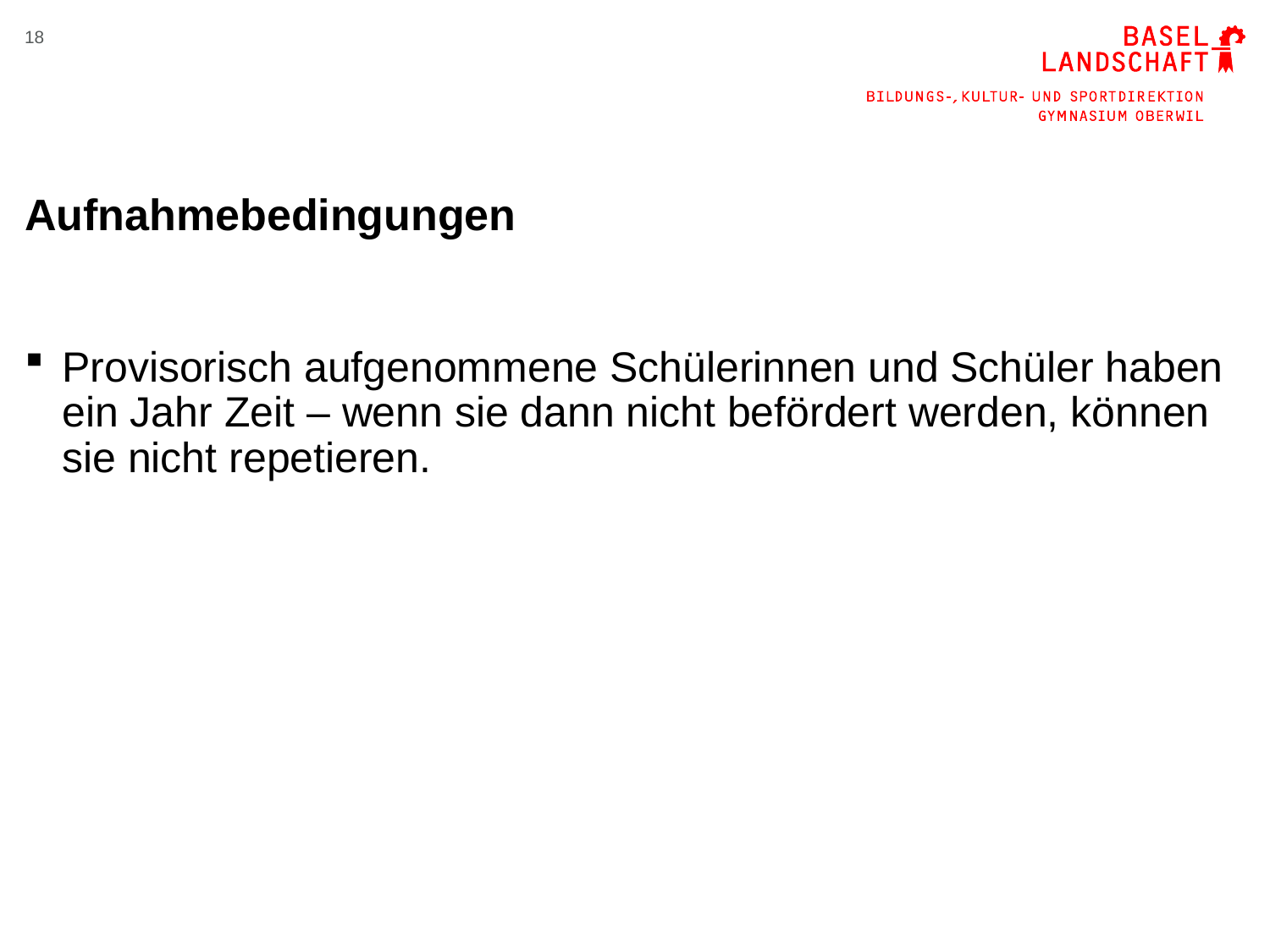

18
# Aufnahmebedingungen

Provisorisch aufgenommene Schülerinnen und Schüler haben ein Jahr Zeit – wenn sie dann nicht befördert werden, können sie nicht repetieren.